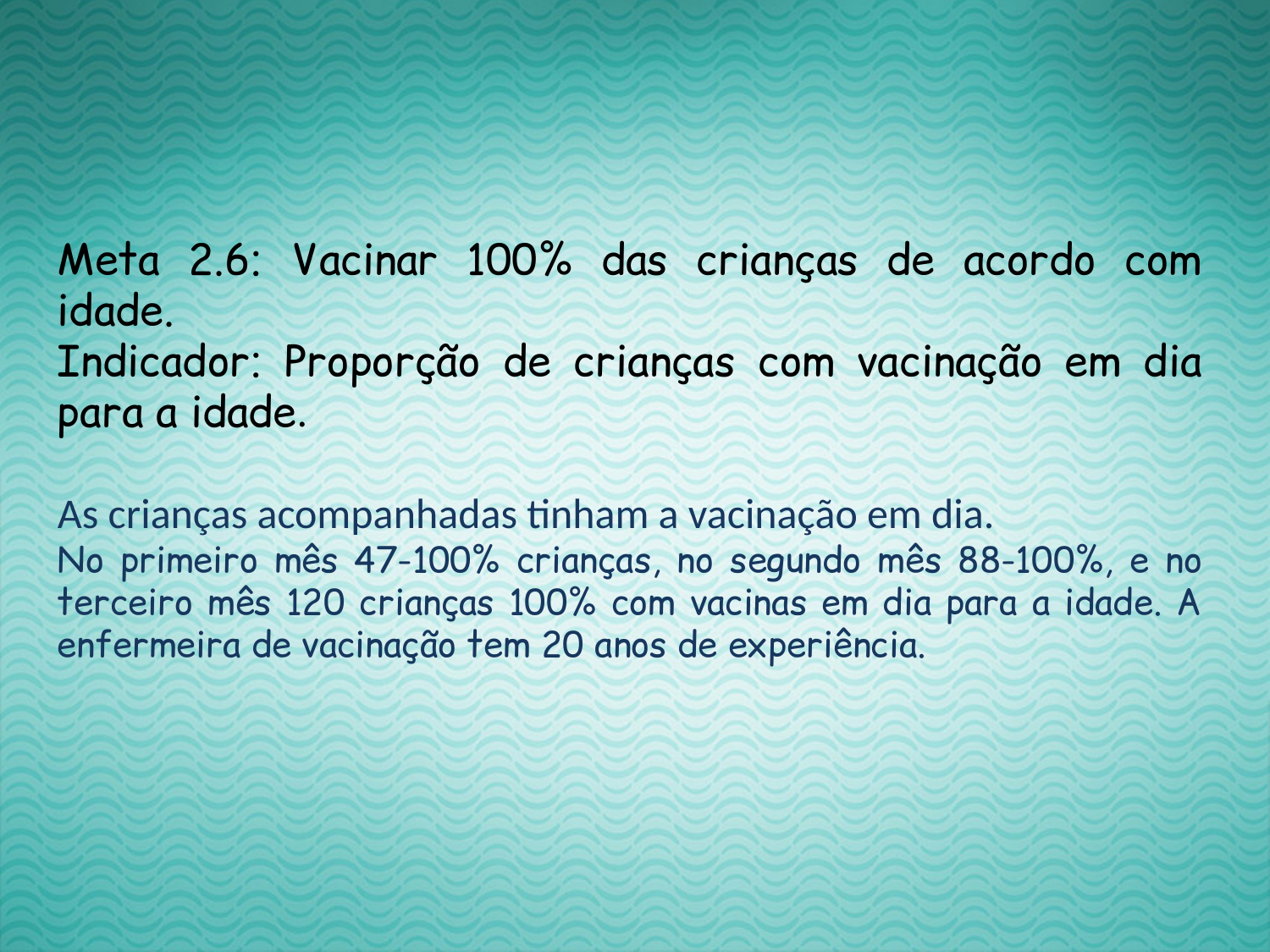

Meta 2.6: Vacinar 100% das crianças de acordo com idade.
Indicador: Proporção de crianças com vacinação em dia para a idade.

As crianças acompanhadas tinham a vacinação em dia.
No primeiro mês 47-100% crianças, no segundo mês 88-100%, e no terceiro mês 120 crianças 100% com vacinas em dia para a idade. A enfermeira de vacinação tem 20 anos de experiência.